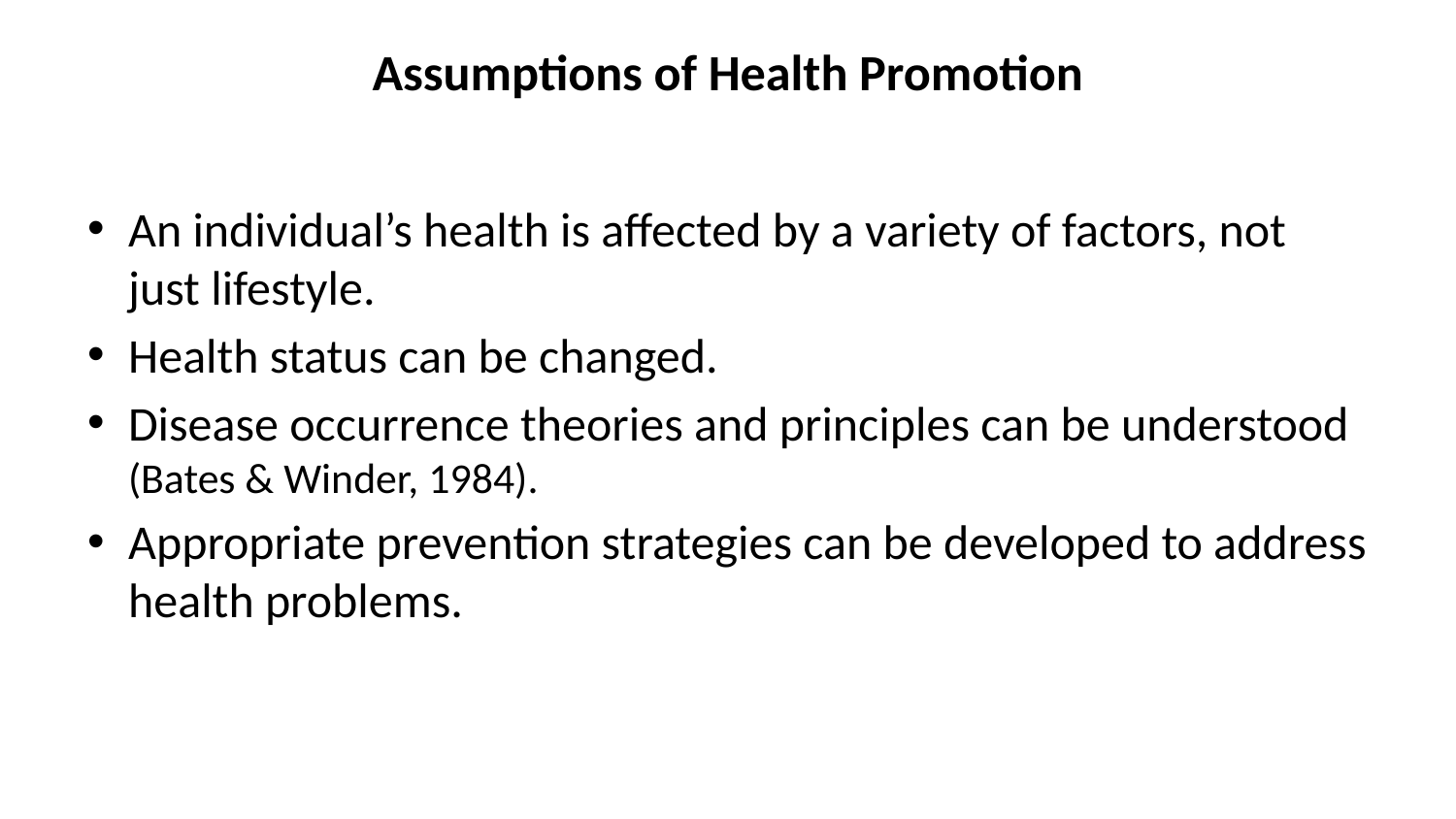

# Assumptions of Health Promotion
An individual’s health is affected by a variety of factors, not just lifestyle.
Health status can be changed.
Disease occurrence theories and principles can be understood (Bates & Winder, 1984).
Appropriate prevention strategies can be developed to address health problems.